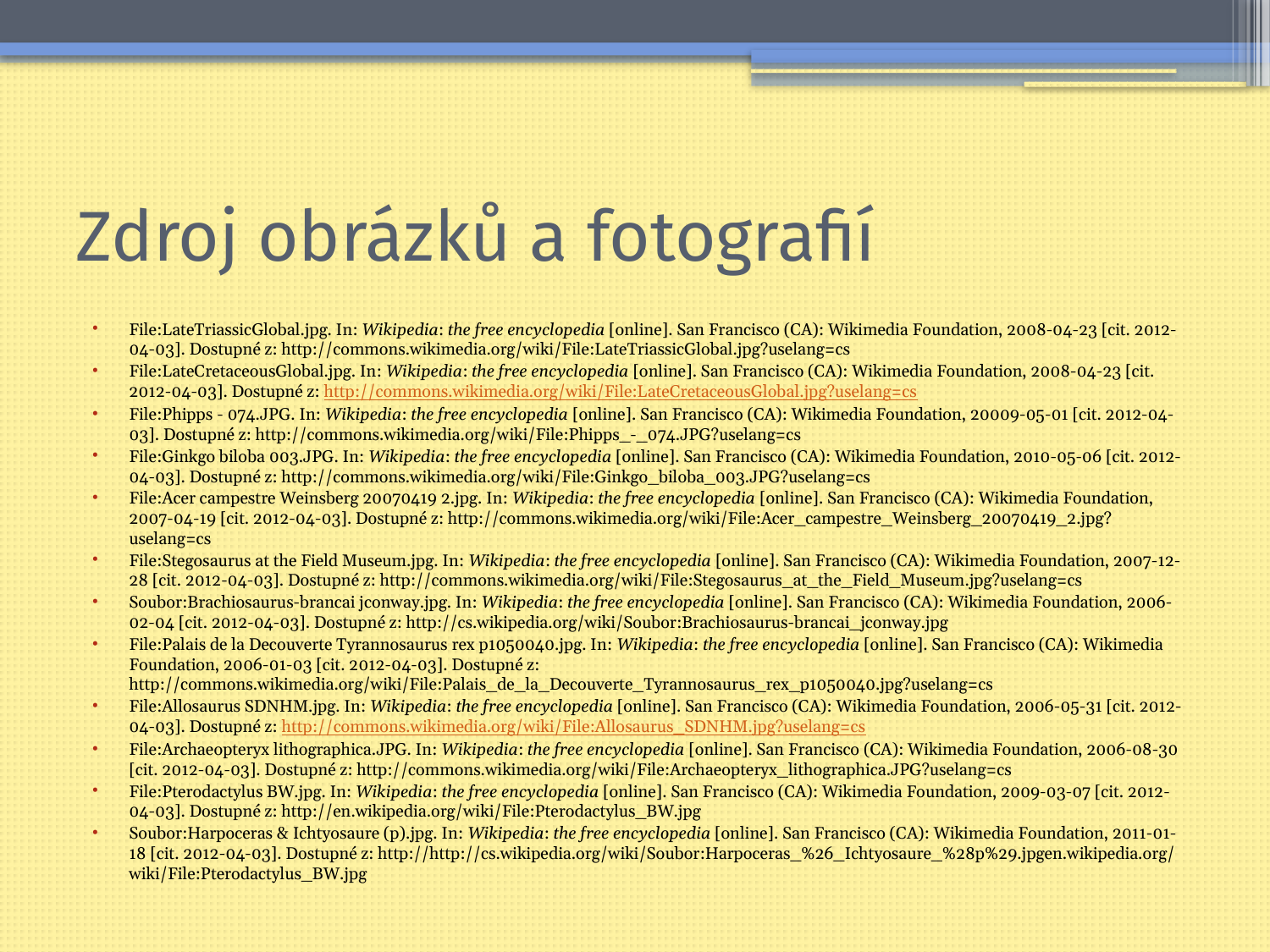

# Zdroj obrázků a fotografií
File:LateTriassicGlobal.jpg. In: Wikipedia: the free encyclopedia [online]. San Francisco (CA): Wikimedia Foundation, 2008-04-23 [cit. 2012-04-03]. Dostupné z: http://commons.wikimedia.org/wiki/File:LateTriassicGlobal.jpg?uselang=cs
File:LateCretaceousGlobal.jpg. In: Wikipedia: the free encyclopedia [online]. San Francisco (CA): Wikimedia Foundation, 2008-04-23 [cit. 2012-04-03]. Dostupné z: http://commons.wikimedia.org/wiki/File:LateCretaceousGlobal.jpg?uselang=cs
File:Phipps - 074.JPG. In: Wikipedia: the free encyclopedia [online]. San Francisco (CA): Wikimedia Foundation, 20009-05-01 [cit. 2012-04-03]. Dostupné z: http://commons.wikimedia.org/wiki/File:Phipps_-_074.JPG?uselang=cs
File:Ginkgo biloba 003.JPG. In: Wikipedia: the free encyclopedia [online]. San Francisco (CA): Wikimedia Foundation, 2010-05-06 [cit. 2012-04-03]. Dostupné z: http://commons.wikimedia.org/wiki/File:Ginkgo_biloba_003.JPG?uselang=cs
File:Acer campestre Weinsberg 20070419 2.jpg. In: Wikipedia: the free encyclopedia [online]. San Francisco (CA): Wikimedia Foundation, 2007-04-19 [cit. 2012-04-03]. Dostupné z: http://commons.wikimedia.org/wiki/File:Acer_campestre_Weinsberg_20070419_2.jpg?uselang=cs
File:Stegosaurus at the Field Museum.jpg. In: Wikipedia: the free encyclopedia [online]. San Francisco (CA): Wikimedia Foundation, 2007-12-28 [cit. 2012-04-03]. Dostupné z: http://commons.wikimedia.org/wiki/File:Stegosaurus_at_the_Field_Museum.jpg?uselang=cs
Soubor:Brachiosaurus-brancai jconway.jpg. In: Wikipedia: the free encyclopedia [online]. San Francisco (CA): Wikimedia Foundation, 2006-02-04 [cit. 2012-04-03]. Dostupné z: http://cs.wikipedia.org/wiki/Soubor:Brachiosaurus-brancai_jconway.jpg
File:Palais de la Decouverte Tyrannosaurus rex p1050040.jpg. In: Wikipedia: the free encyclopedia [online]. San Francisco (CA): Wikimedia Foundation, 2006-01-03 [cit. 2012-04-03]. Dostupné z: http://commons.wikimedia.org/wiki/File:Palais_de_la_Decouverte_Tyrannosaurus_rex_p1050040.jpg?uselang=cs
File:Allosaurus SDNHM.jpg. In: Wikipedia: the free encyclopedia [online]. San Francisco (CA): Wikimedia Foundation, 2006-05-31 [cit. 2012-04-03]. Dostupné z: http://commons.wikimedia.org/wiki/File:Allosaurus_SDNHM.jpg?uselang=cs
File:Archaeopteryx lithographica.JPG. In: Wikipedia: the free encyclopedia [online]. San Francisco (CA): Wikimedia Foundation, 2006-08-30 [cit. 2012-04-03]. Dostupné z: http://commons.wikimedia.org/wiki/File:Archaeopteryx_lithographica.JPG?uselang=cs
File:Pterodactylus BW.jpg. In: Wikipedia: the free encyclopedia [online]. San Francisco (CA): Wikimedia Foundation, 2009-03-07 [cit. 2012-04-03]. Dostupné z: http://en.wikipedia.org/wiki/File:Pterodactylus_BW.jpg
Soubor:Harpoceras & Ichtyosaure (p).jpg. In: Wikipedia: the free encyclopedia [online]. San Francisco (CA): Wikimedia Foundation, 2011-01-18 [cit. 2012-04-03]. Dostupné z: http://http://cs.wikipedia.org/wiki/Soubor:Harpoceras_%26_Ichtyosaure_%28p%29.jpgen.wikipedia.org/wiki/File:Pterodactylus_BW.jpg